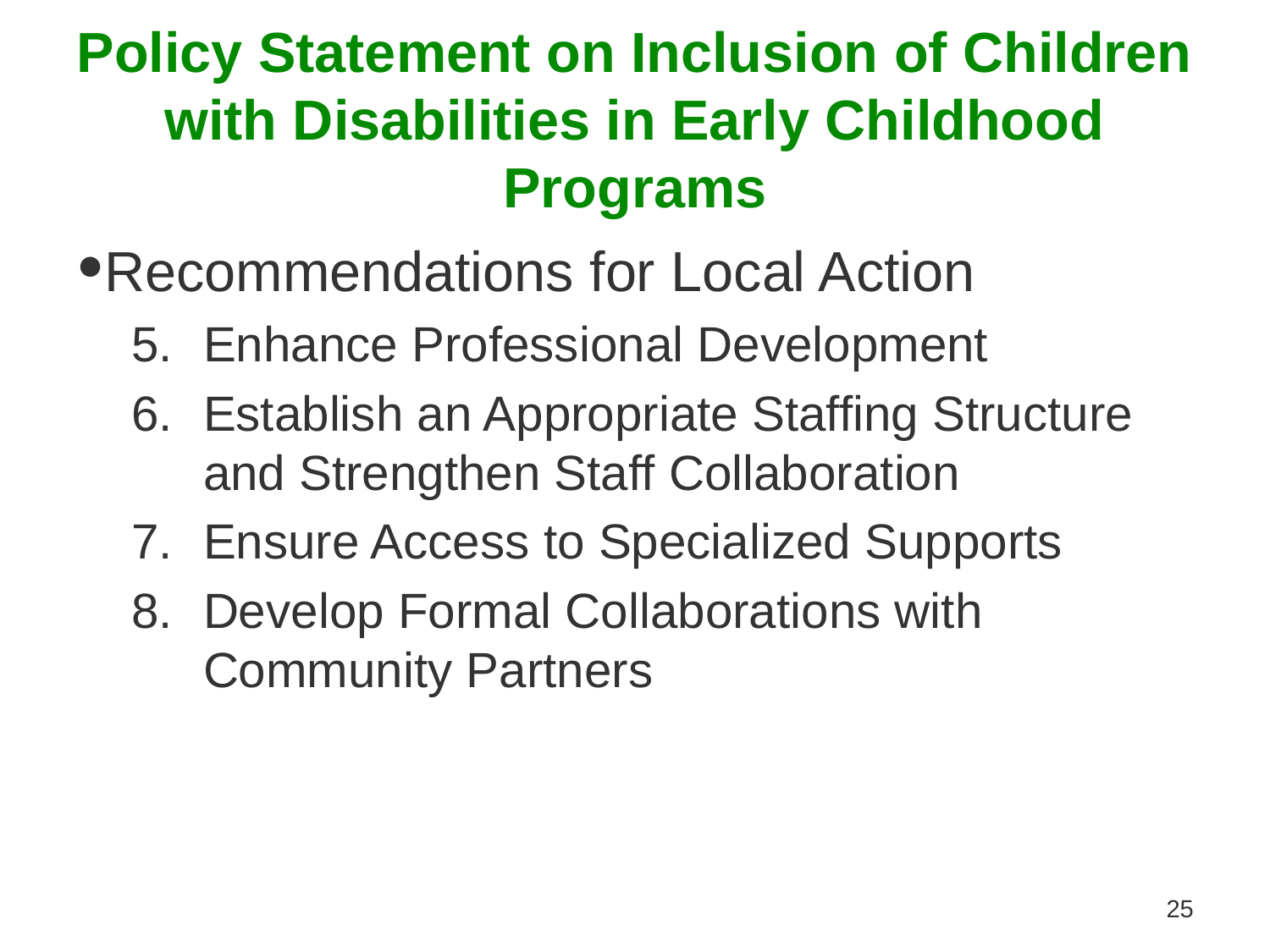

# Policy Statement on Inclusion of Children with Disabilities in Early Childhood Programs
Recommendations for Local Action
Enhance Professional Development
Establish an Appropriate Staffing Structure and Strengthen Staff Collaboration
Ensure Access to Specialized Supports
Develop Formal Collaborations with Community Partners

25